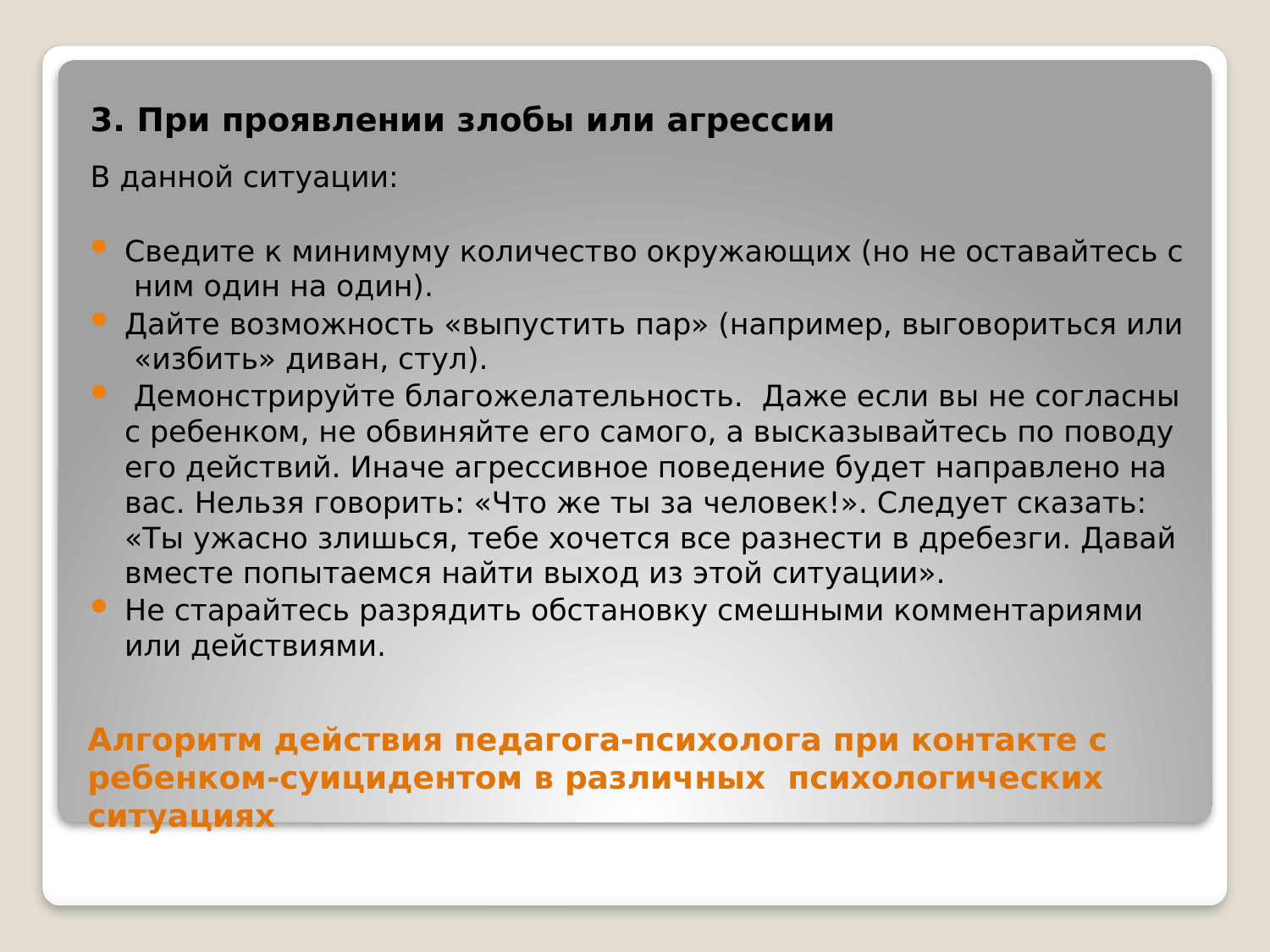

3. При проявлении злобы или агрессии

В данной ситуации:

Сведите к минимуму количество окружающих (но не оставайтесь с  ним один на один).
Дайте возможность «выпустить пар» (например, выговориться или  «избить» диван, стул).
 Демонстрируйте благожелательность.  Даже если вы не согласны с ребенком, не обвиняйте его самого, а высказывайтесь по поводу его действий. Иначе агрессивное поведение будет направлено на вас. Нельзя говорить: «Что же ты за человек!». Следует сказать: «Ты ужасно злишься, тебе хочется все разнести в дребезги. Давай вместе попытаемся найти выход из этой ситуации».
Не старайтесь разрядить обстановку смешными комментариями или действиями.

# Алгоритм действия педагога-психолога при контакте с  ребенком-суицидентом в различных  психологических ситуациях